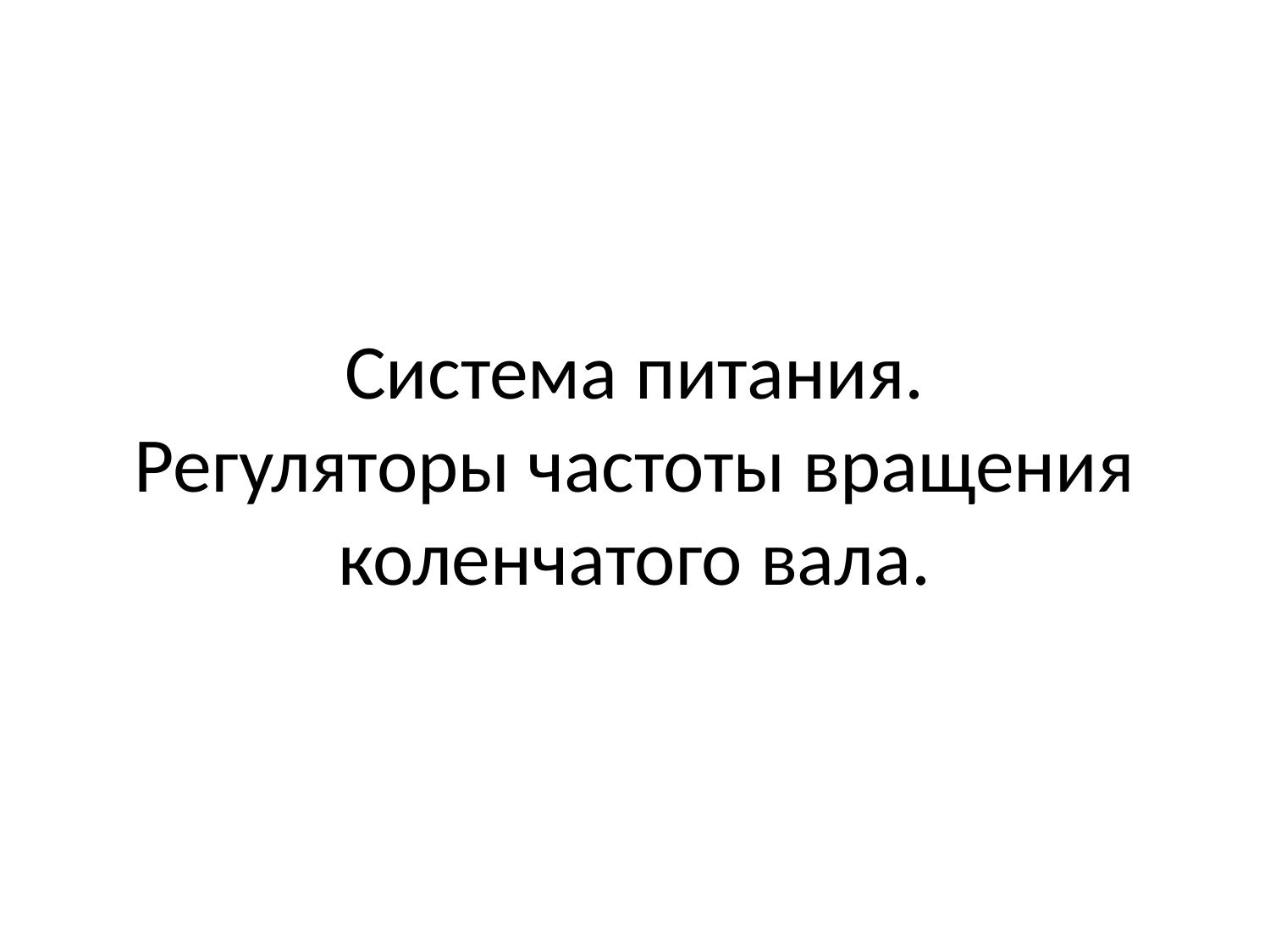

# Система питания. Регуляторы частоты вращения коленчатого вала.